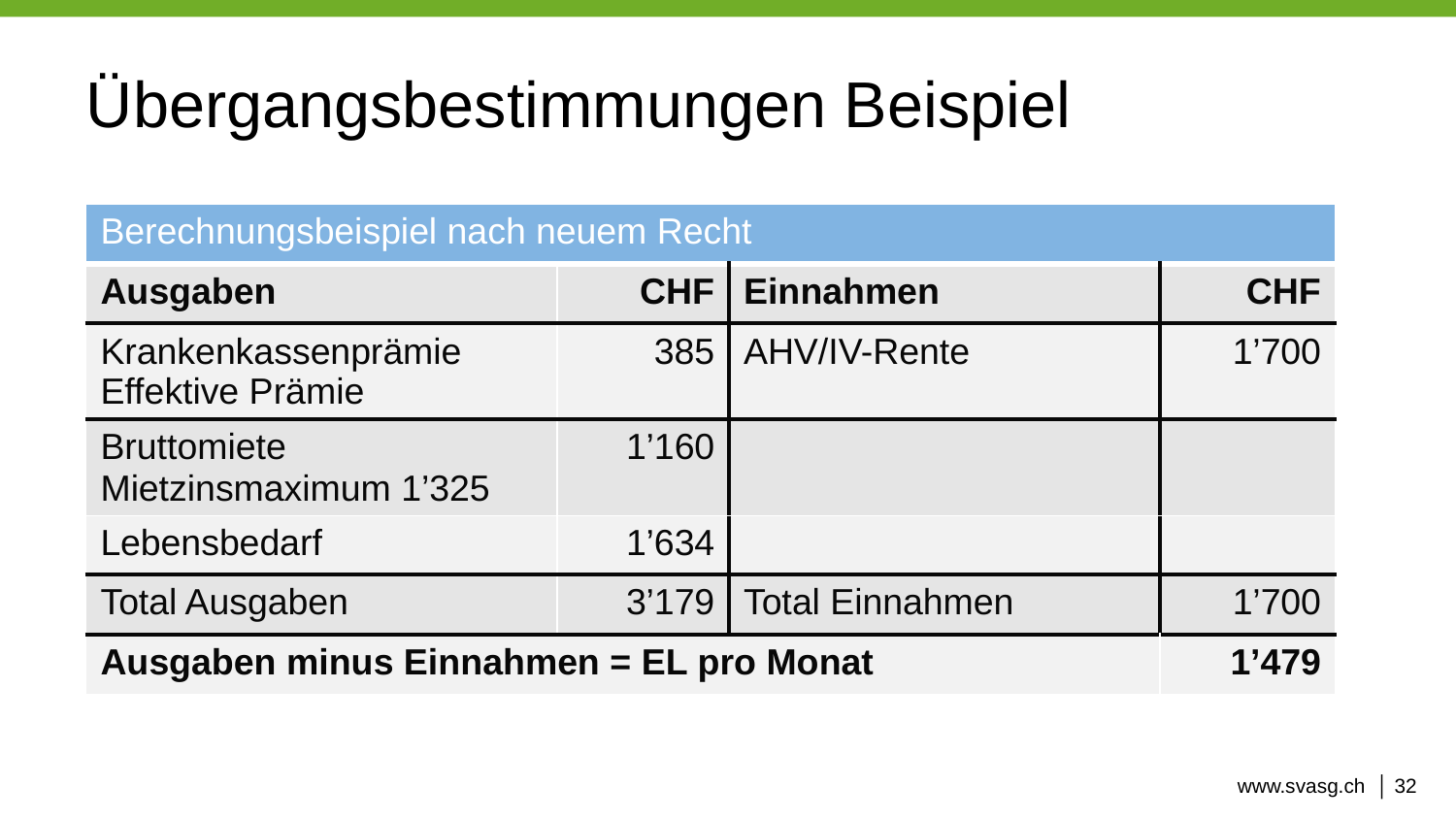

# Übergangsbestimmungen Beispiel
| Berechnungsbeispiel nach neuem Recht |  |  |  |
| --- | --- | --- | --- |
| Ausgaben | CHF | Einnahmen | CHF |
| Krankenkassenprämie Effektive Prämie | 385 | AHV/IV-Rente | 1’700 |
| Bruttomiete Mietzinsmaximum 1’325 | 1’160 |  |  |
| Lebensbedarf | 1’634 |  |  |
| Total Ausgaben | 3’179 | Total Einnahmen | 1’700 |
| Ausgaben minus Einnahmen = EL pro Monat |  |  | 1’479 |